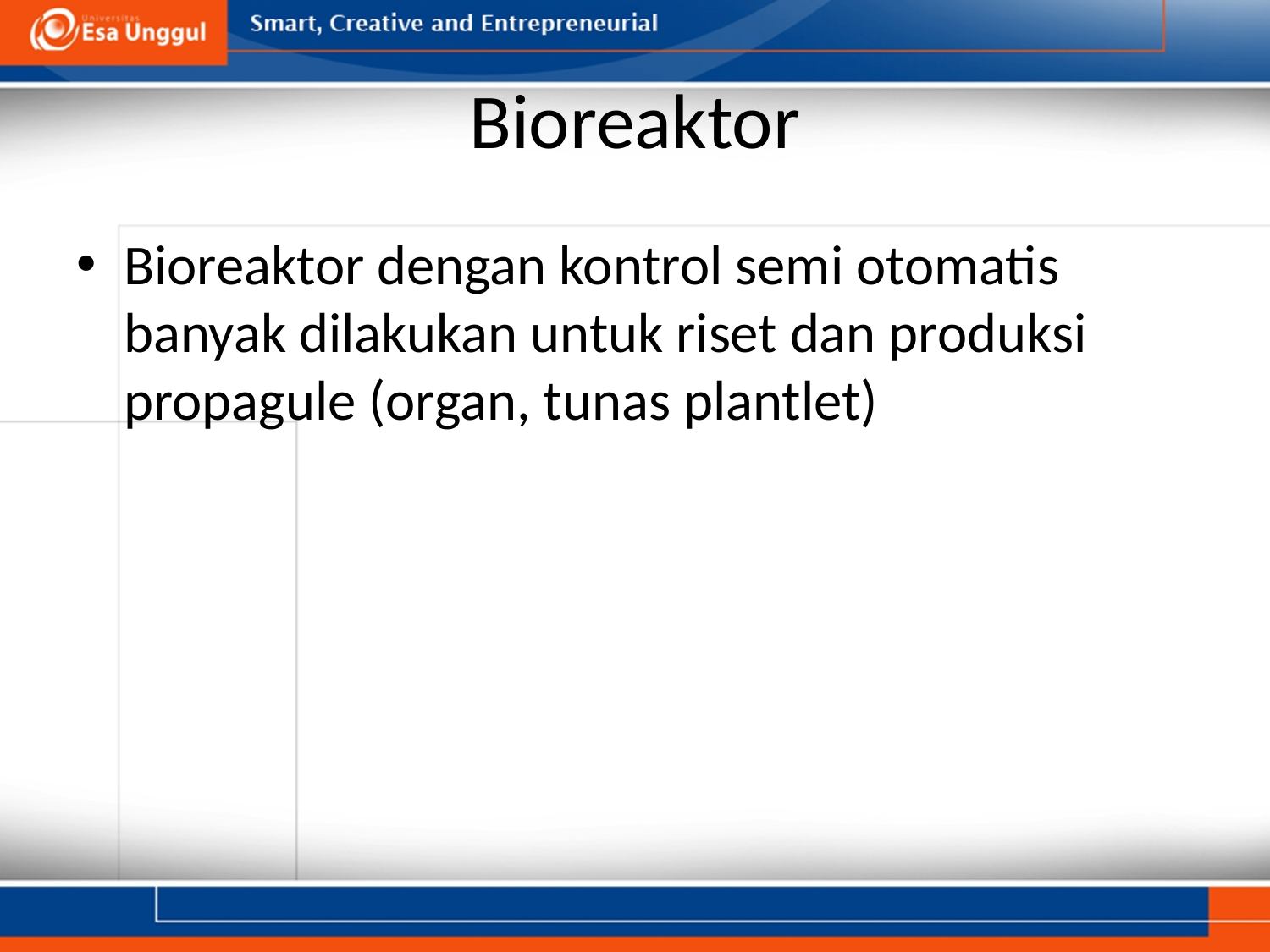

# Bioreaktor
Bioreaktor dengan kontrol semi otomatis banyak dilakukan untuk riset dan produksi propagule (organ, tunas plantlet)